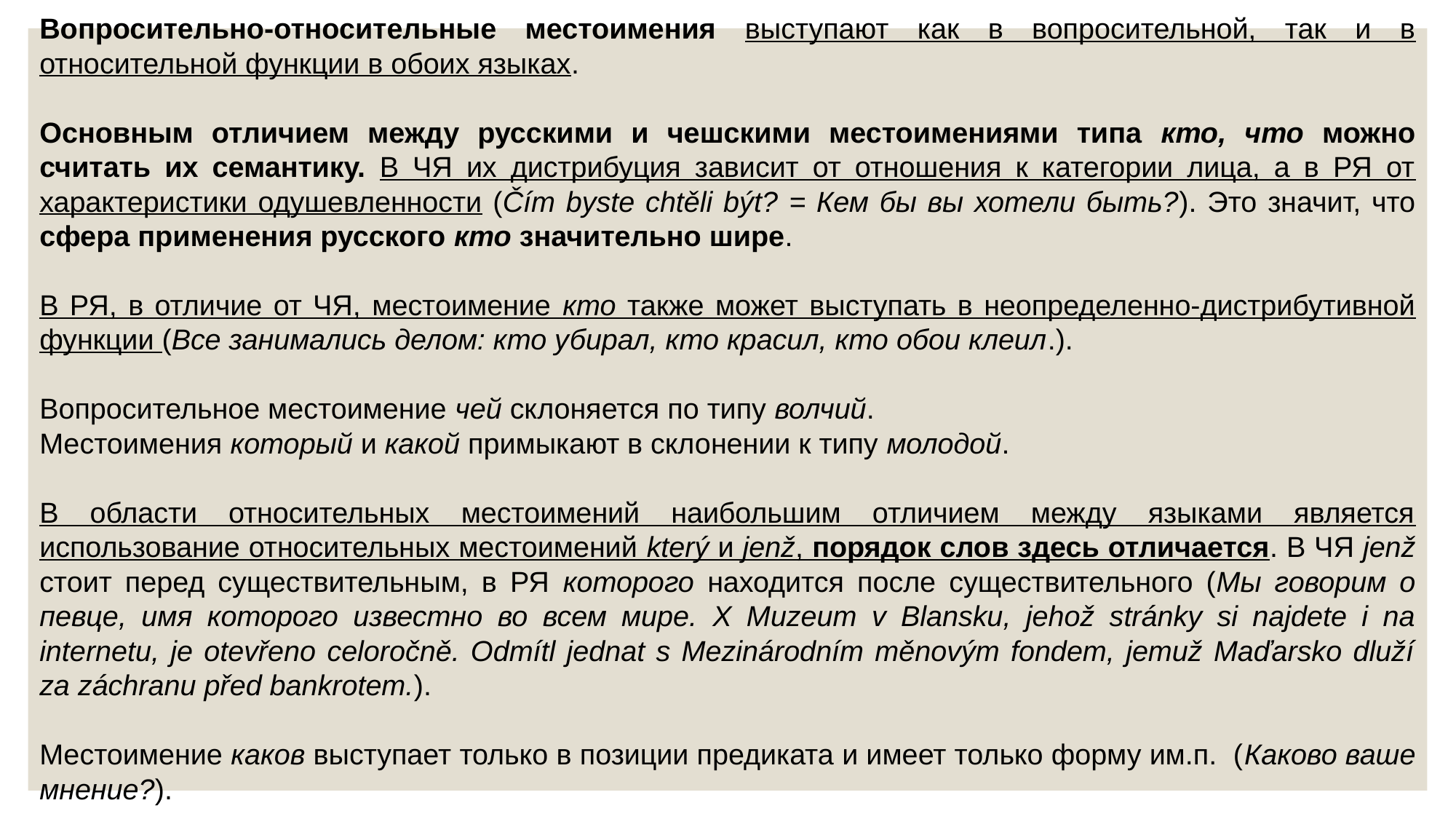

Вопросительно-относительные местоимения выступают как в вопросительной, так и в относительной функции в обоих языках.

Основным отличием между русскими и чешскими местоимениями типа кто, что можно считать их семантику. В ЧЯ их дистрибуция зависит от отношения к категории лица, а в РЯ от характеристики одушевленности (Čím byste chtěli být? = Кем бы вы хотели быть?). Это значит, что сфера применения русского кто значительно шире.

В РЯ, в отличие от ЧЯ, местоимение кто также может выступать в неопределенно-дистрибутивной функции (Все занимались делом: кто убирал, кто красил, кто обои клеил.).

Вопросительное местоимение чей склоняется по типу волчий.
Местоимения который и какой примыкают в склонении к типу молодой.

В области относительных местоимений наибольшим отличием между языками является использование относительных местоимений který и jenž, порядок слов здесь отличается. В ЧЯ jenž стоит перед существительным, в РЯ которого находится после существительного (Мы говорим о певце, имя которого известно во всем мире. X Muzeum v Blansku, jehož stránky si najdete i na internetu, je otevřeno celoročně. Odmítl jednat s Mezinárodním měnovým fondem, jemuž Maďarsko dluží za záchranu před bankrotem.).

Местоимение каков выступает только в позиции предиката и имеет только форму им.п.  (Каково ваше мнение?).